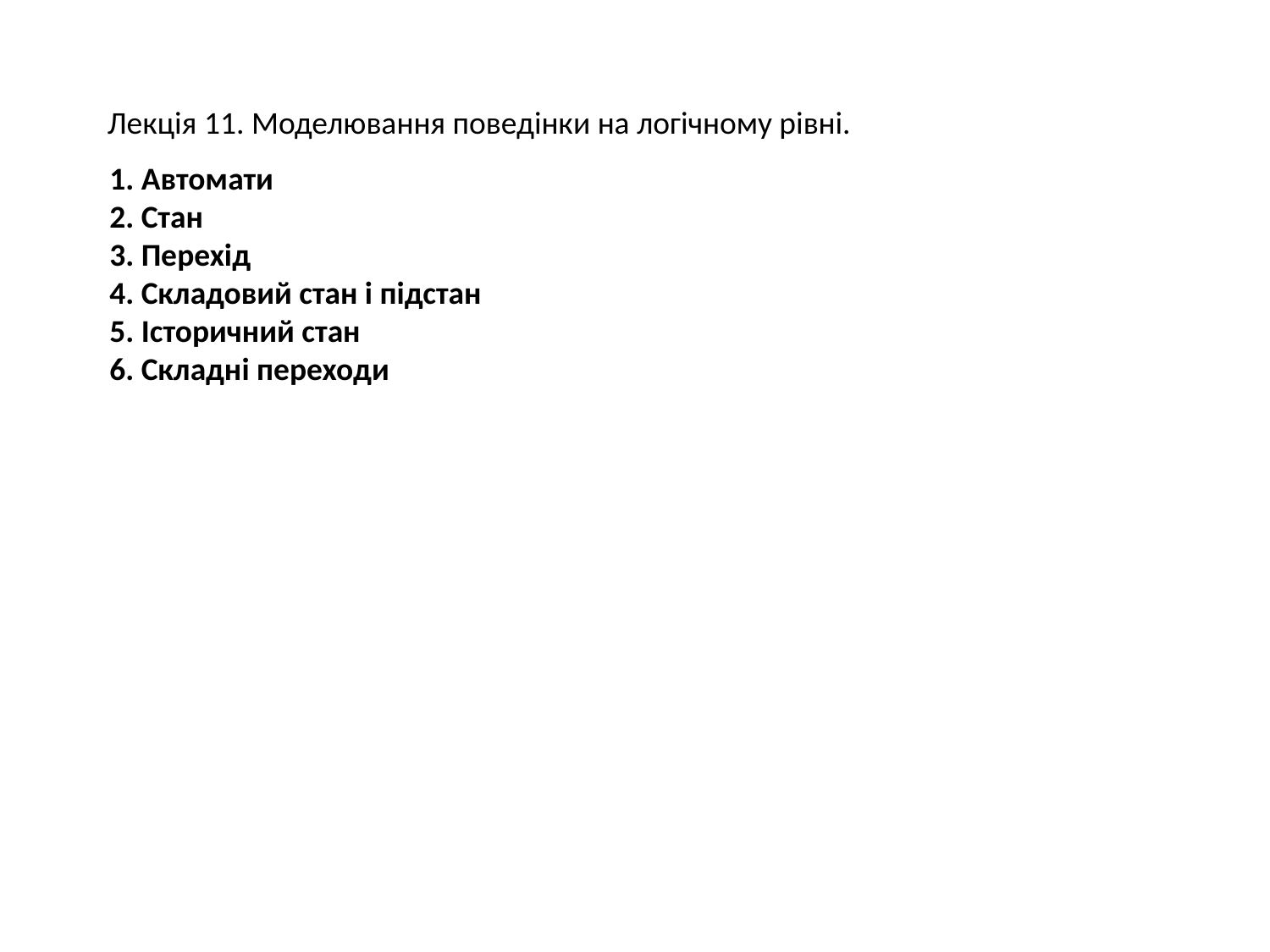

Лекція 11. Моделювання поведінки на логічному рівні.
1. Автомати
2. Стан
3. Перехід
4. Складовий стан і підстан
5. Історичний стан
6. Складні переходи